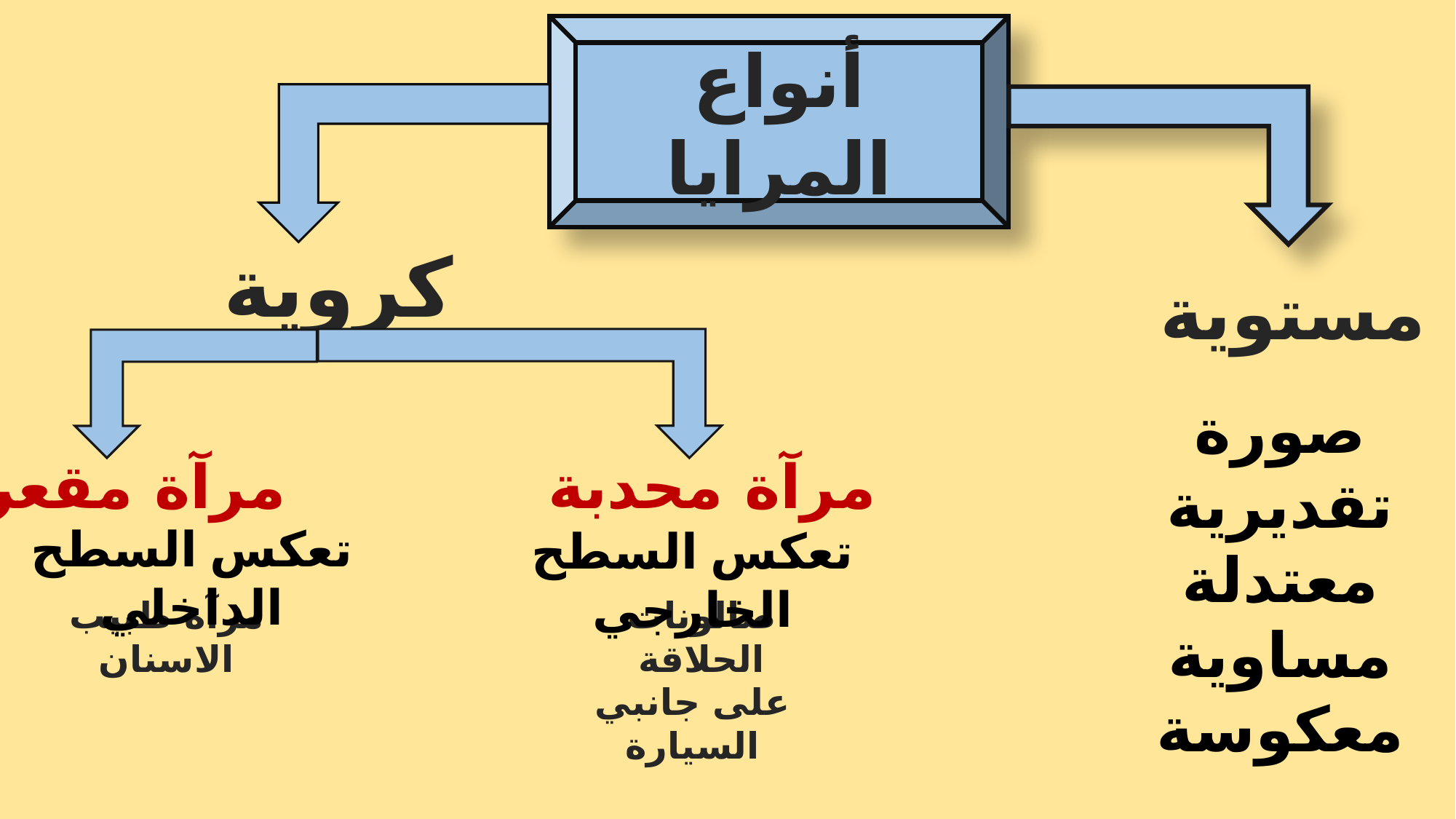

أنواع المرايا

كروية
مستوية

صورة تقديرية معتدلة مساوية معكوسة
مرآة مقعرة
مرآة محدبة
تعكس السطح الداخلي
تعكس السطح الخارجي
مرآة طبيب الاسنان
صالونات الحلاقة
على جانبي السيارة